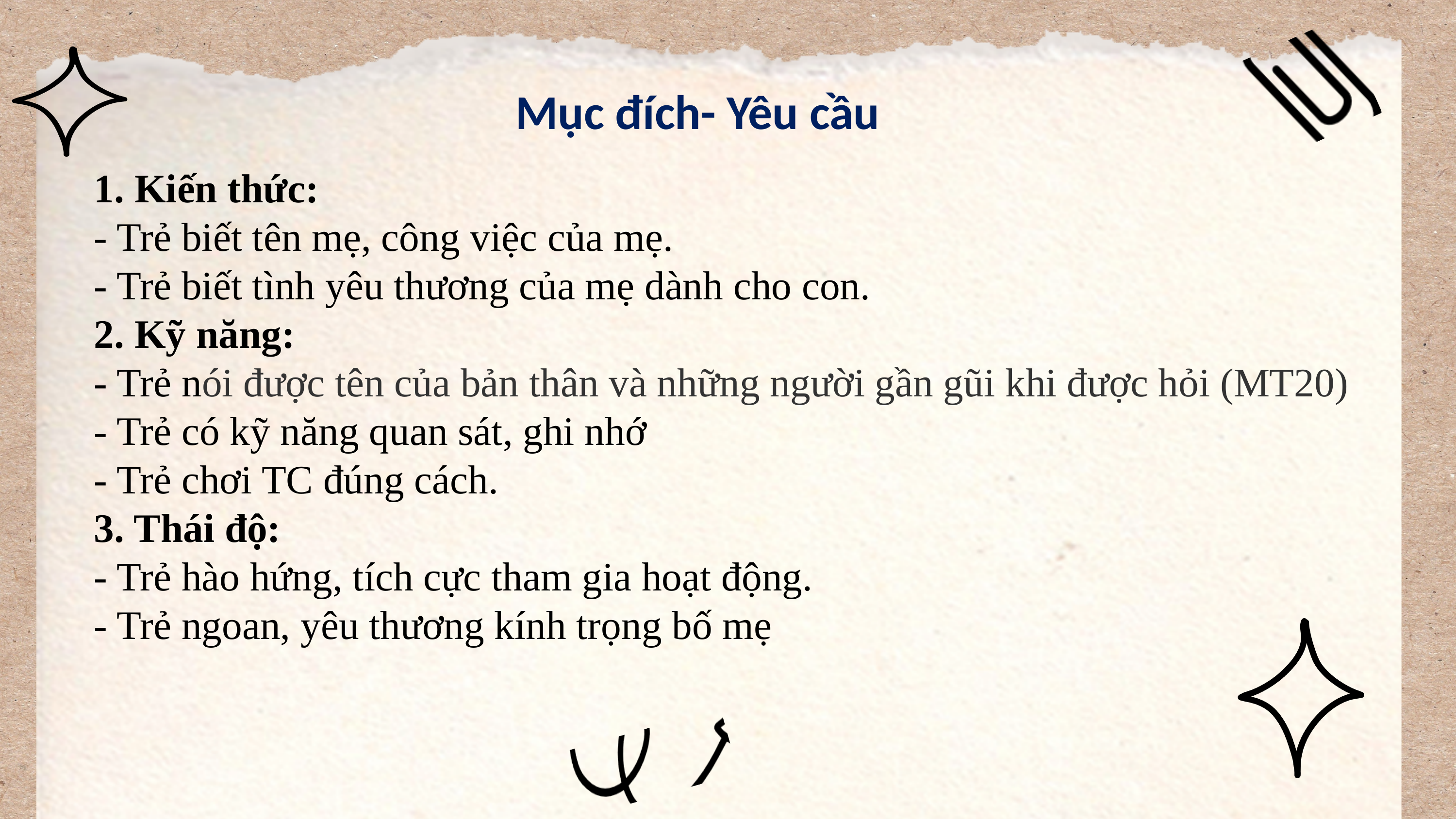

Mục đích- Yêu cầu
1. Kiến thức:
- Trẻ biết tên mẹ, công việc của mẹ.
- Trẻ biết tình yêu thương của mẹ dành cho con.
2. Kỹ năng:
- Trẻ nói được tên của bản thân và những người gần gũi khi được hỏi (MT20)
- Trẻ có kỹ năng quan sát, ghi nhớ
- Trẻ chơi TC đúng cách.
3. Thái độ:
- Trẻ hào hứng, tích cực tham gia hoạt động.
- Trẻ ngoan, yêu thương kính trọng bố mẹ